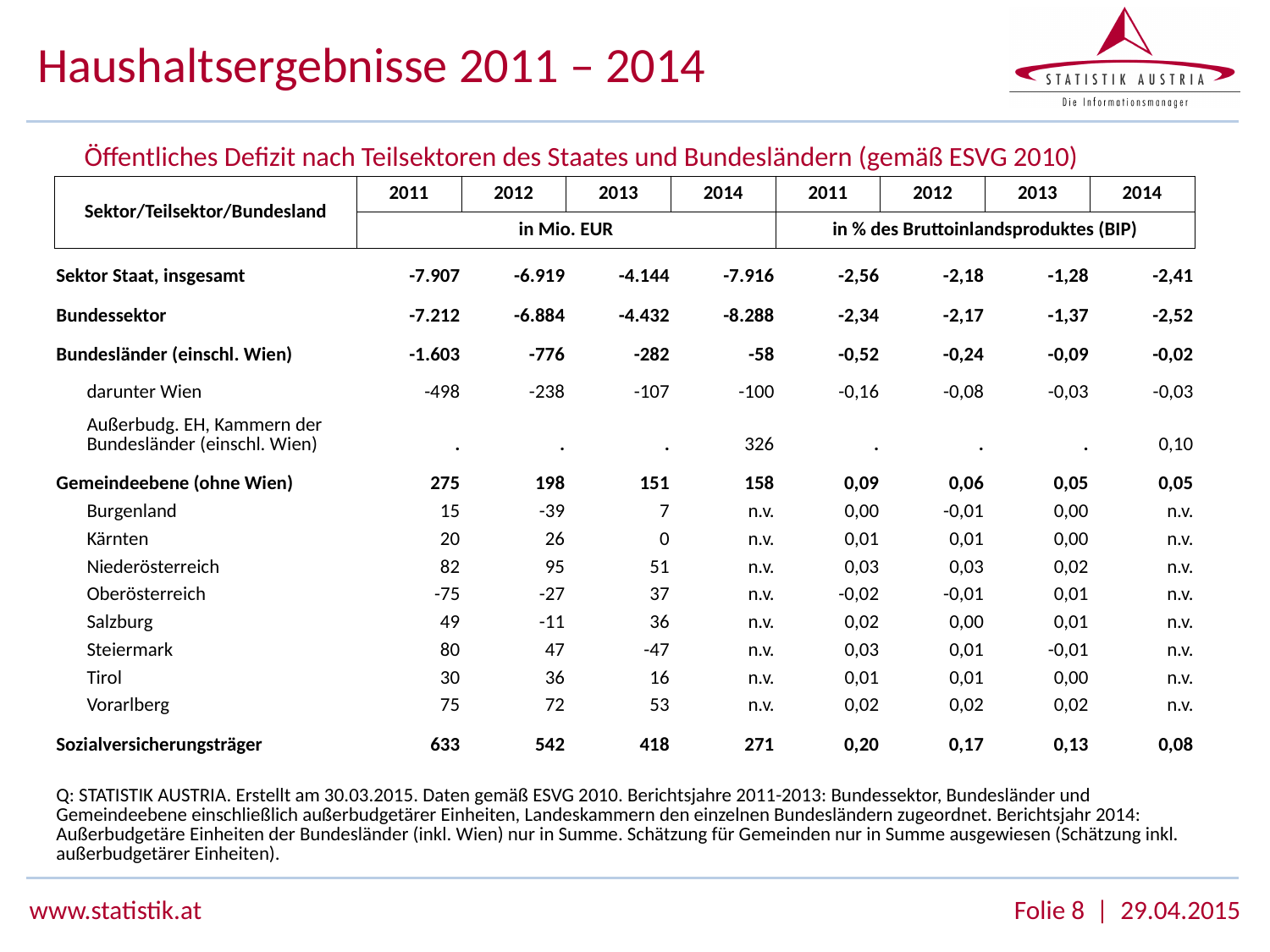

# Haushaltsergebnisse 2011 – 2014
Öffentliches Defizit nach Teilsektoren des Staates und Bundesländern (gemäß ESVG 2010)

| Sektor/Teilsektor/Bundesland | 2011 | 2012 | 2013 | 2014 | 2011 | 2012 | 2013 | 2014 |
| --- | --- | --- | --- | --- | --- | --- | --- | --- |
|  | in Mio. EUR |  |  |  | in % des Bruttoinlandsproduktes (BIP) |  |  |  |
| Sektor Staat, insgesamt | -7.907 | -6.919 | -4.144 | -7.916 | -2,56 | -2,18 | -1,28 | -2,41 |
| Bundessektor | -7.212 | -6.884 | -4.432 | -8.288 | -2,34 | -2,17 | -1,37 | -2,52 |
| Bundesländer (einschl. Wien) | -1.603 | -776 | -282 | -58 | -0,52 | -0,24 | -0,09 | -0,02 |
| darunter Wien | -498 | -238 | -107 | -100 | -0,16 | -0,08 | -0,03 | -0,03 |
| Außerbudg. EH, Kammern der Bundesländer (einschl. Wien) | . | . | . | 326 | . | . | . | 0,10 |
| Gemeindeebene (ohne Wien) | 275 | 198 | 151 | 158 | 0,09 | 0,06 | 0,05 | 0,05 |
| Burgenland | 15 | -39 | 7 | n.v. | 0,00 | -0,01 | 0,00 | n.v. |
| Kärnten | 20 | 26 | 0 | n.v. | 0,01 | 0,01 | 0,00 | n.v. |
| Niederösterreich | 82 | 95 | 51 | n.v. | 0,03 | 0,03 | 0,02 | n.v. |
| Oberösterreich | -75 | -27 | 37 | n.v. | -0,02 | -0,01 | 0,01 | n.v. |
| Salzburg | 49 | -11 | 36 | n.v. | 0,02 | 0,00 | 0,01 | n.v. |
| Steiermark | 80 | 47 | -47 | n.v. | 0,03 | 0,01 | -0,01 | n.v. |
| Tirol | 30 | 36 | 16 | n.v. | 0,01 | 0,01 | 0,00 | n.v. |
| Vorarlberg | 75 | 72 | 53 | n.v. | 0,02 | 0,02 | 0,02 | n.v. |
| Sozialversicherungsträger | 633 | 542 | 418 | 271 | 0,20 | 0,17 | 0,13 | 0,08 |
| Q: STATISTIK AUSTRIA. Erstellt am 30.03.2015. Daten gemäß ESVG 2010. Berichtsjahre 2011-2013: Bundessektor, Bundesländer und Gemeindeebene einschließlich außerbudgetärer Einheiten, Landeskammern den einzelnen Bundesländern zugeordnet. Berichtsjahr 2014: Außerbudgetäre Einheiten der Bundesländer (inkl. Wien) nur in Summe. Schätzung für Gemeinden nur in Summe ausgewiesen (Schätzung inkl. außerbudgetärer Einheiten). |  |  |  |  |  |  |  |  |